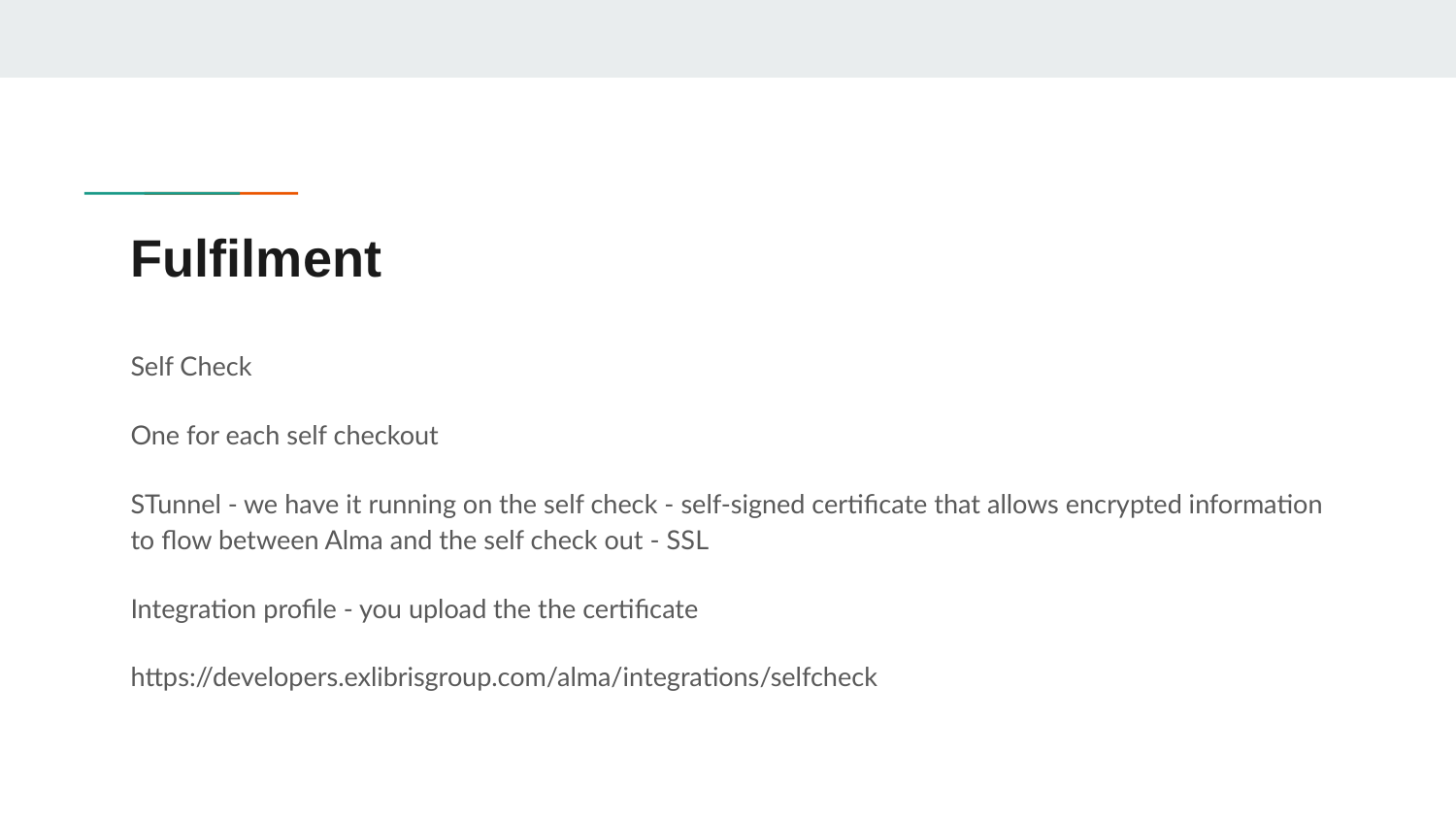

# Fulfilment
Self Check
One for each self checkout
STunnel - we have it running on the self check - self-signed certificate that allows encrypted information to flow between Alma and the self check out - SSL
Integration profile - you upload the the certificate
https://developers.exlibrisgroup.com/alma/integrations/selfcheck